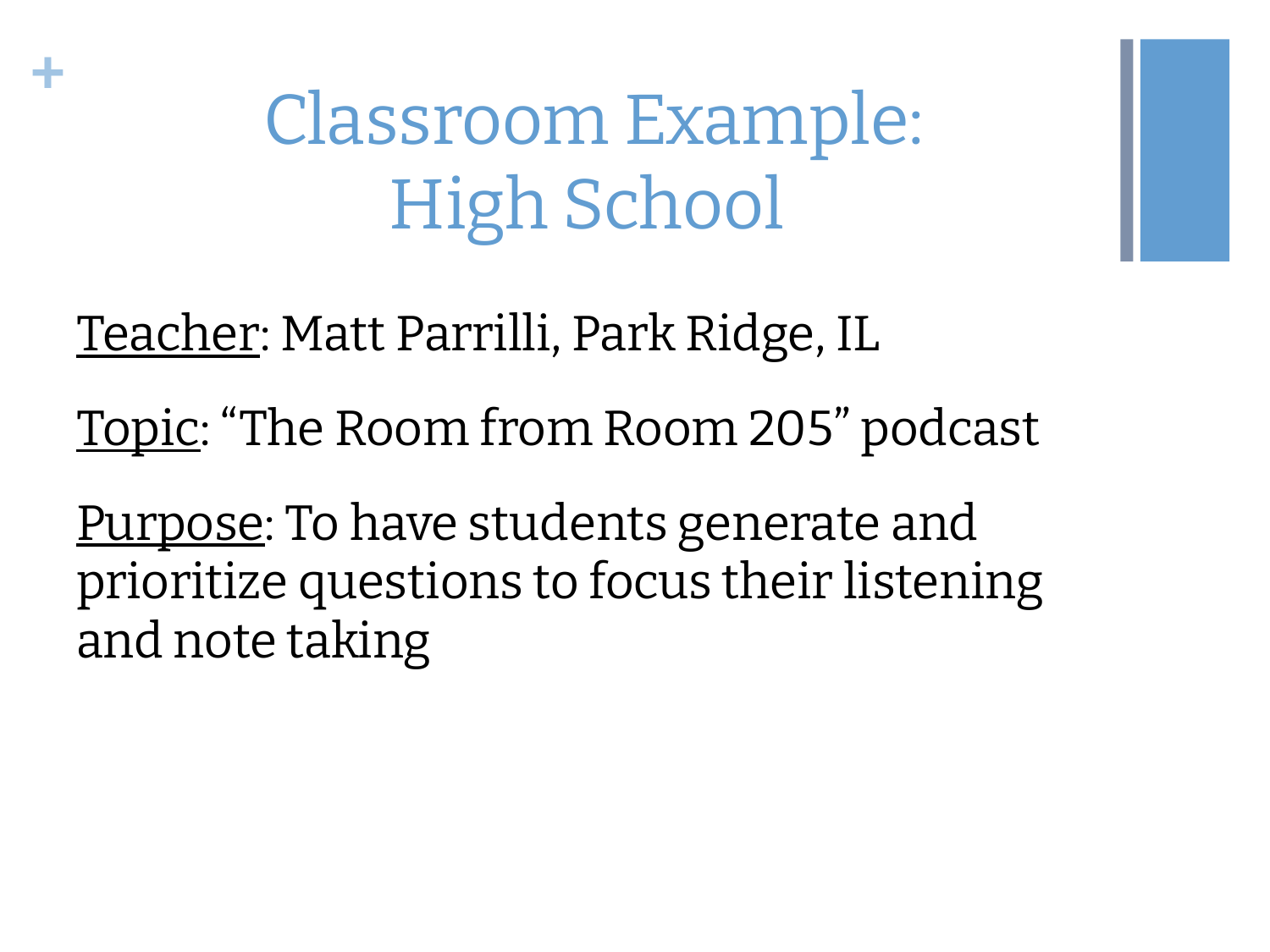

# Classroom Example:
High School
Teacher: Matt Parrilli, Park Ridge, IL
Topic: “The Room from Room 205” podcast
Purpose: To have students generate and prioritize questions to focus their listening and note taking